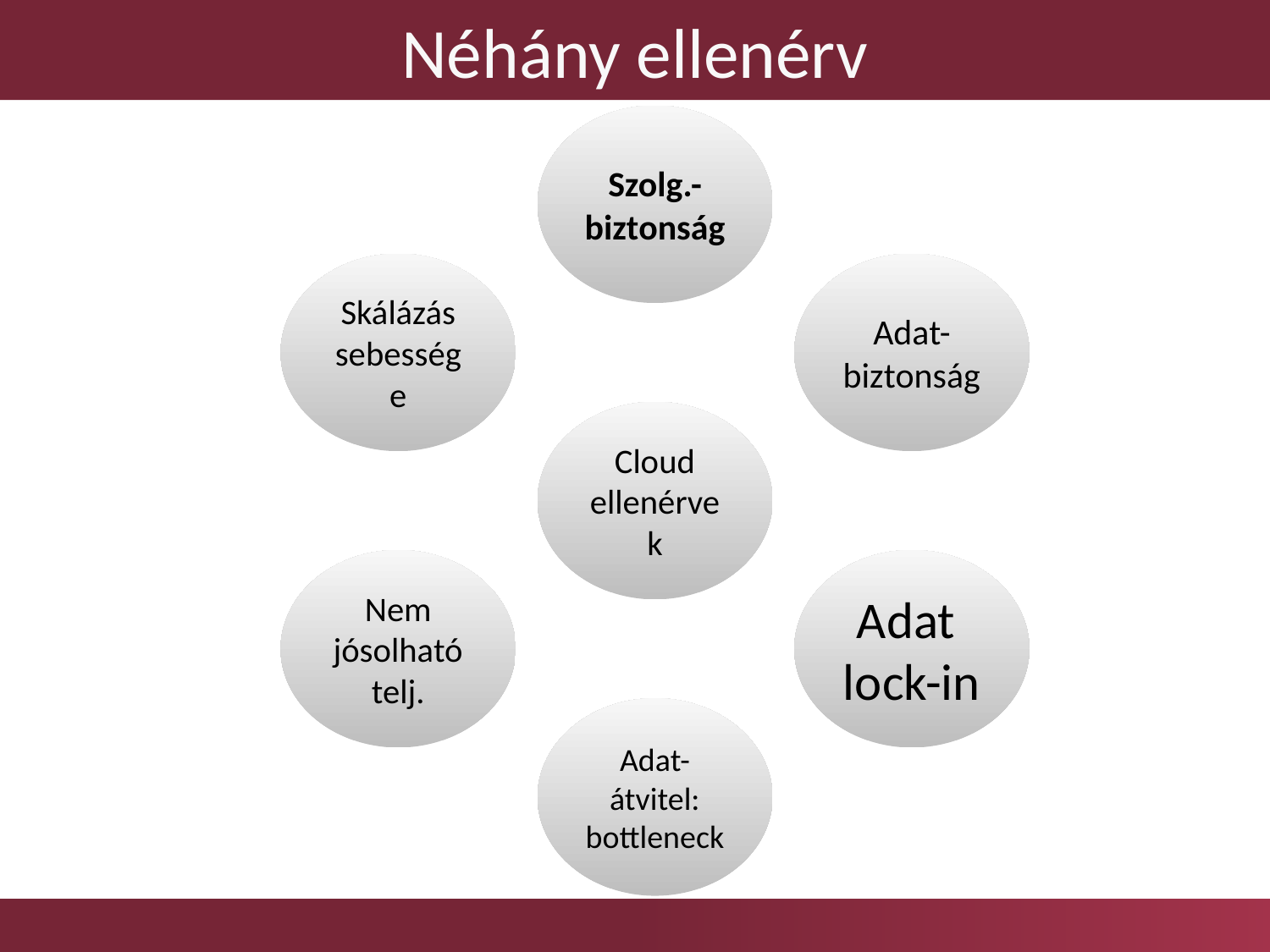

# Néhány ellenérv
Cloud ellenérvek
Szolg.-biztonság
Adat-biztonság
Adat
lock-in
Adat-átvitel: bottleneck
Nem jósolható telj.
Skálázás sebessége